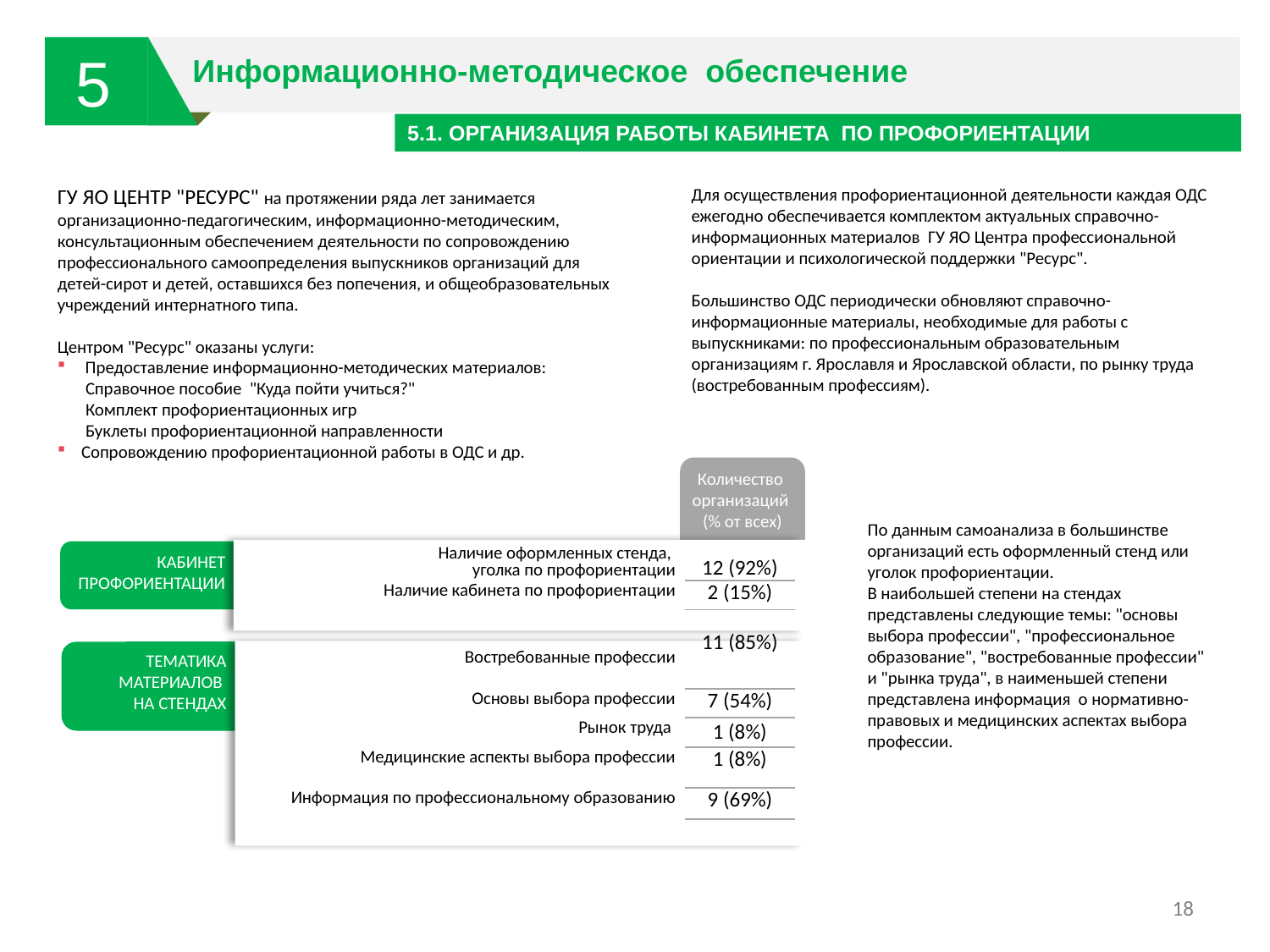

5

Информационно-методическое  обеспечение

5.1. ОРГАНИЗАЦИЯ РАБОТЫ КАБИНЕТА  ПО ПРОФОРИЕНТАЦИИ
ГУ ЯО ЦЕНТР "РЕСУРС" на протяжении ряда лет занимается организационно-педагогическим, информационно-методическим, консультационным обеспечением деятельности по сопровождению профессионального самоопределения выпускников организаций для детей-сирот и детей, оставшихся без попечения, и общеобразовательных учреждений интернатного типа.

Центром "Ресурс" оказаны услуги:
 Предоставление информационно-методических материалов:
       Справочное пособие  "Куда пойти учиться?"
       Комплект профориентационных игр
       Буклеты профориентационной направленности
Сопровождению профориентационной работы в ОДС и др.

Для осуществления профориентационной деятельности каждая ОДС ежегодно обеспечивается комплектом актуальных справочно-информационных материалов  ГУ ЯО Центра профессиональной ориентации и психологической поддержки "Ресурс".

Большинство ОДС периодически обновляют справочно-информационные материалы, необходимые для работы с выпускниками: по профессиональным образовательным организациям г. Ярославля и Ярославской области, по рынку труда (востребованным профессиям).

Количество
организаций
(% от всех)

По данным самоанализа в большинстве организаций есть оформленный стенд или уголок профориентации.
В наибольшей степени на стендах представлены следующие темы: "основы выбора профессии", "профессиональное образование", "востребованные профессии"  и "рынка труда", в наименьшей степени представлена информация  о нормативно-правовых и медицинских аспектах выбора профессии.
КАБИНЕТ ПРОФОРИЕНТАЦИИ
| Наличие оформленных стенда, уголка по профориентации | 12 (92%) |
| --- | --- |
| Наличие кабинета по профориентации | 2 (15%) |
| Востребованные профессии | 11 (85%) |
| Основы выбора профессии | 7 (54%) |
| Рынок труда | 1 (8%) |
| Медицинские аспекты выбора профессии | 1 (8%) |
| Информация по профессиональному образованию | 9 (69%) |

ТЕМАТИКА МАТЕРИАЛОВ
НА СТЕНДАХ

18